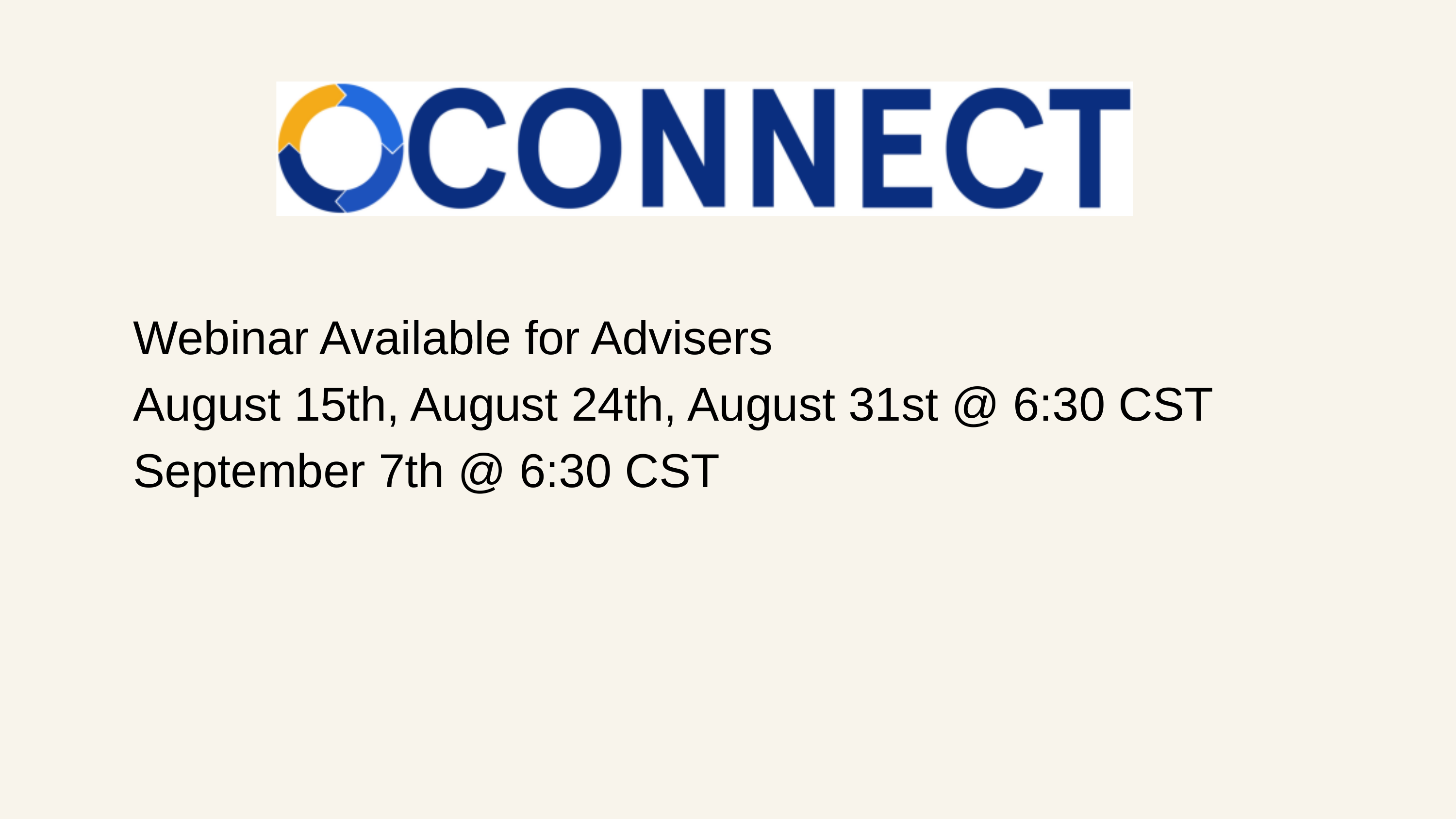

Webinar Available for Advisers
August 15th, August 24th, August 31st @ 6:30 CST
September 7th @ 6:30 CST